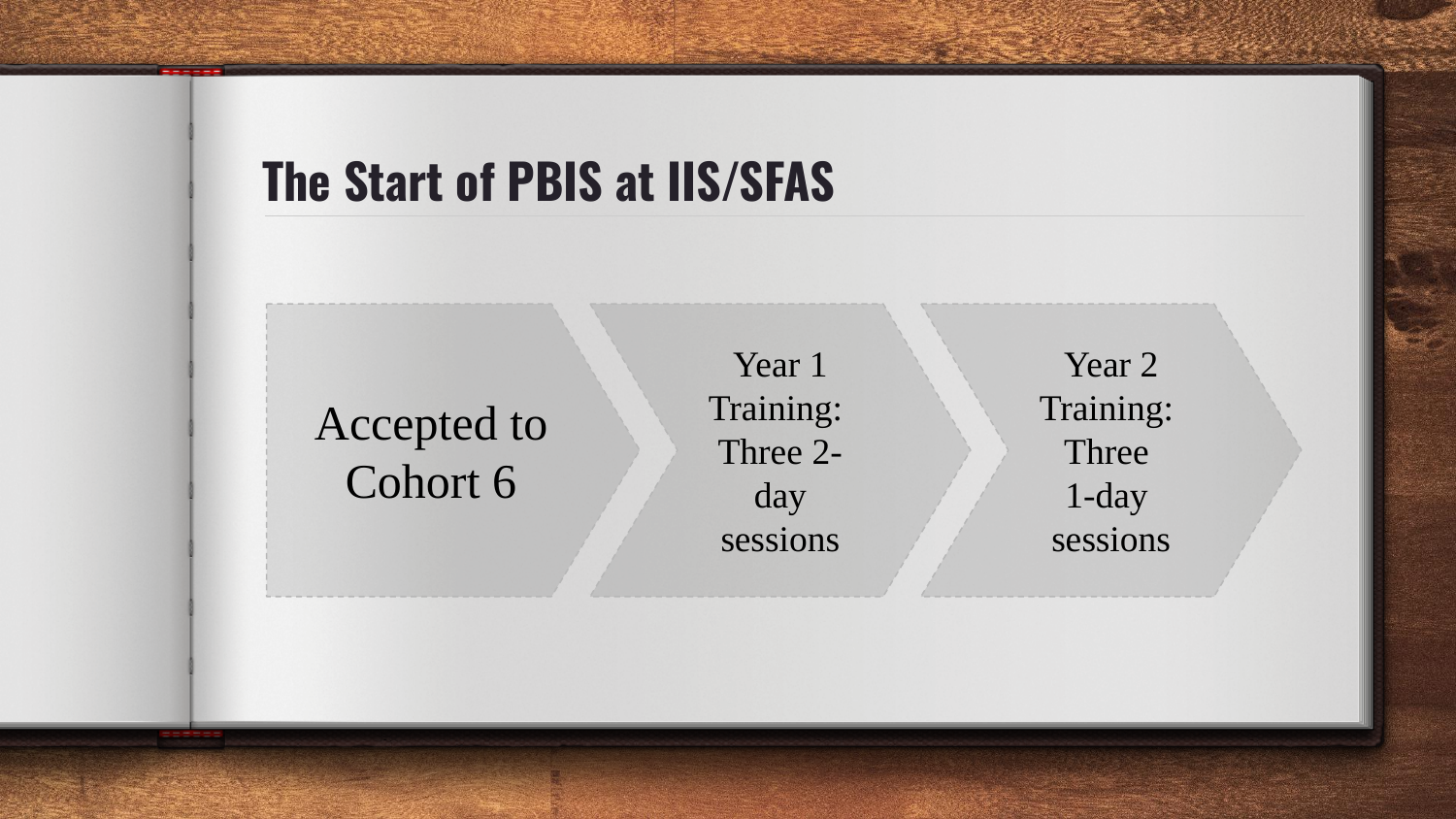

# The Start of PBIS at IIS/SFAS
Accepted to Cohort 6
Year 1 Training:
Three 2-day sessions
Year 2 Training:
Three
1-day
sessions